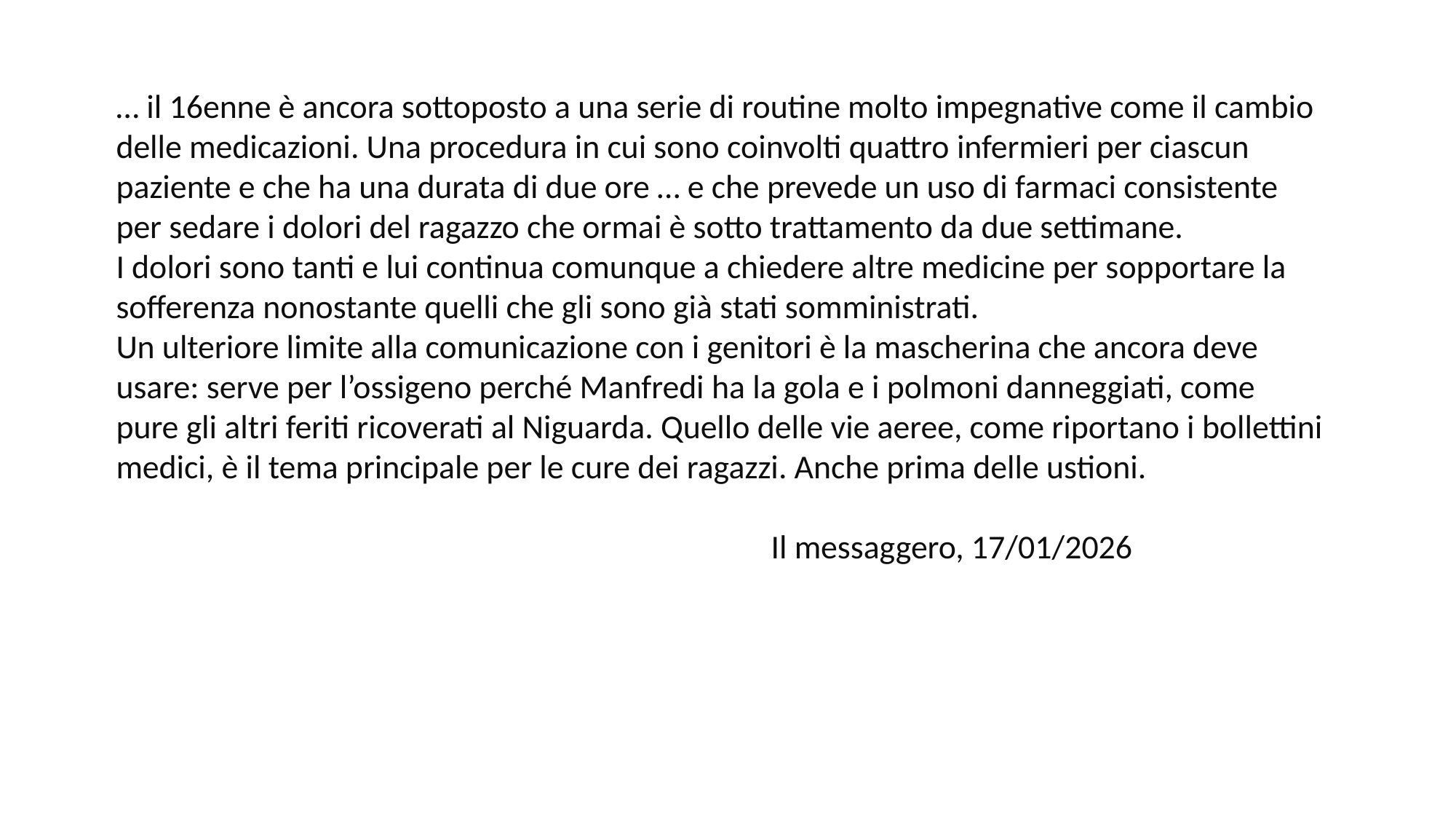

… il 16enne è ancora sottoposto a una serie di routine molto impegnative come il cambio delle medicazioni. Una procedura in cui sono coinvolti quattro infermieri per ciascun paziente e che ha una durata di due ore … e che prevede un uso di farmaci consistente per sedare i dolori del ragazzo che ormai è sotto trattamento da due settimane.
I dolori sono tanti e lui continua comunque a chiedere altre medicine per sopportare la sofferenza nonostante quelli che gli sono già stati somministrati. 
Un ulteriore limite alla comunicazione con i genitori è la mascherina che ancora deve usare: serve per l’ossigeno perché Manfredi ha la gola e i polmoni danneggiati, come pure gli altri feriti ricoverati al Niguarda. Quello delle vie aeree, come riportano i bollettini medici, è il tema principale per le cure dei ragazzi. Anche prima delle ustioni. 									 										Il messaggero, 17/01/2026